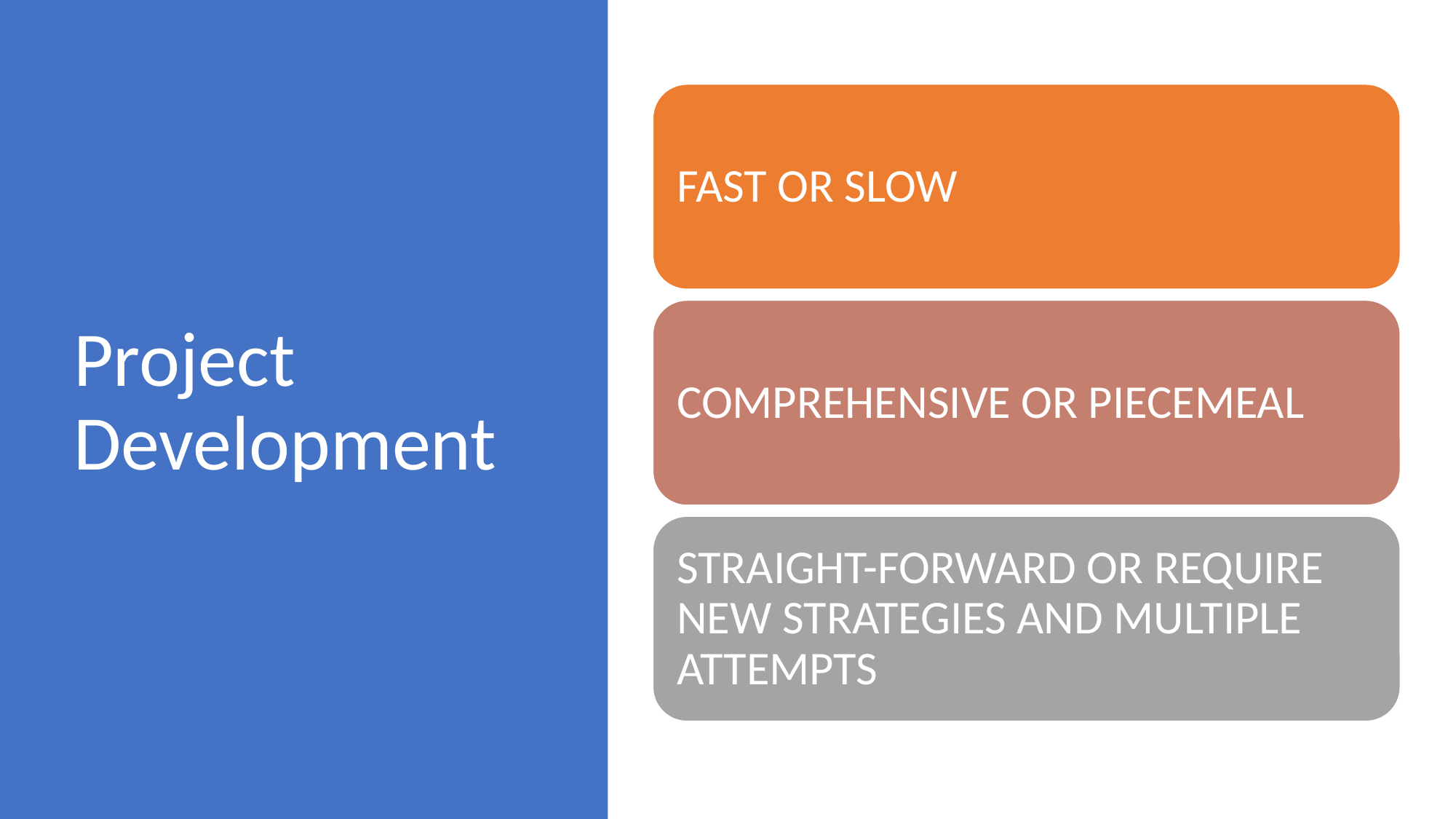

# Project Development

FAST OR SLOW

COMPREHENSIVE OR PIECEMEAL

STRAIGHT-FORWARD OR REQUIRE NEW STRATEGIES AND MULTIPLE ATTEMPTS